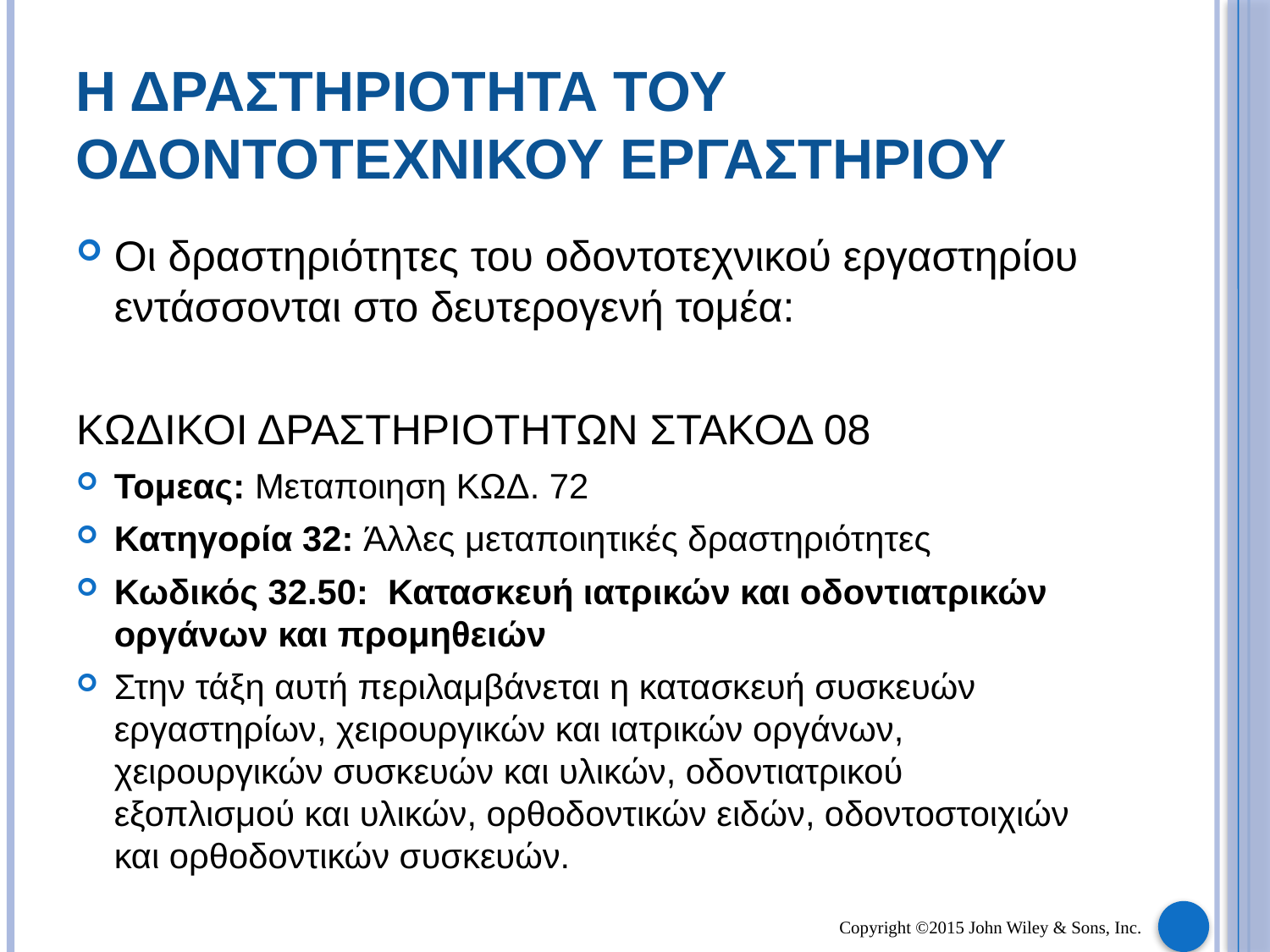

# Η ΔΡΑΣΤΗΡΙΟΤΗΤΑ ΤΟΥ ΟΔΟΝΤΟΤΕΧΝΙΚΟΥ ΕΡΓΑΣΤΗΡΙΟΥ
Οι δραστηριότητες του οδοντοτεχνικού εργαστηρίου εντάσσονται στο δευτερογενή τομέα:

ΚΩΔΙΚΟΙ ΔΡΑΣΤΗΡΙΟΤΗΤΩΝ ΣΤΑΚΟΔ 08
Τομεας: Μεταποιηση ΚΩΔ. 72
Κατηγορία 32: Άλλες μεταποιητικές δραστηριότητες
Κωδικός 32.50:  Κατασκευή ιατρικών και οδοντιατρικών οργάνων και προμηθειών
Στην τάξη αυτή περιλαμβάνεται η κατασκευή συσκευών εργαστηρίων, χειρουργικών και ιατρικών οργάνων, χειρουργικών συσκευών και υλικών, οδοντιατρικού εξοπλισμού και υλικών, ορθοδοντικών ειδών, οδοντοστοιχιών και ορθοδοντικών συσκευών.